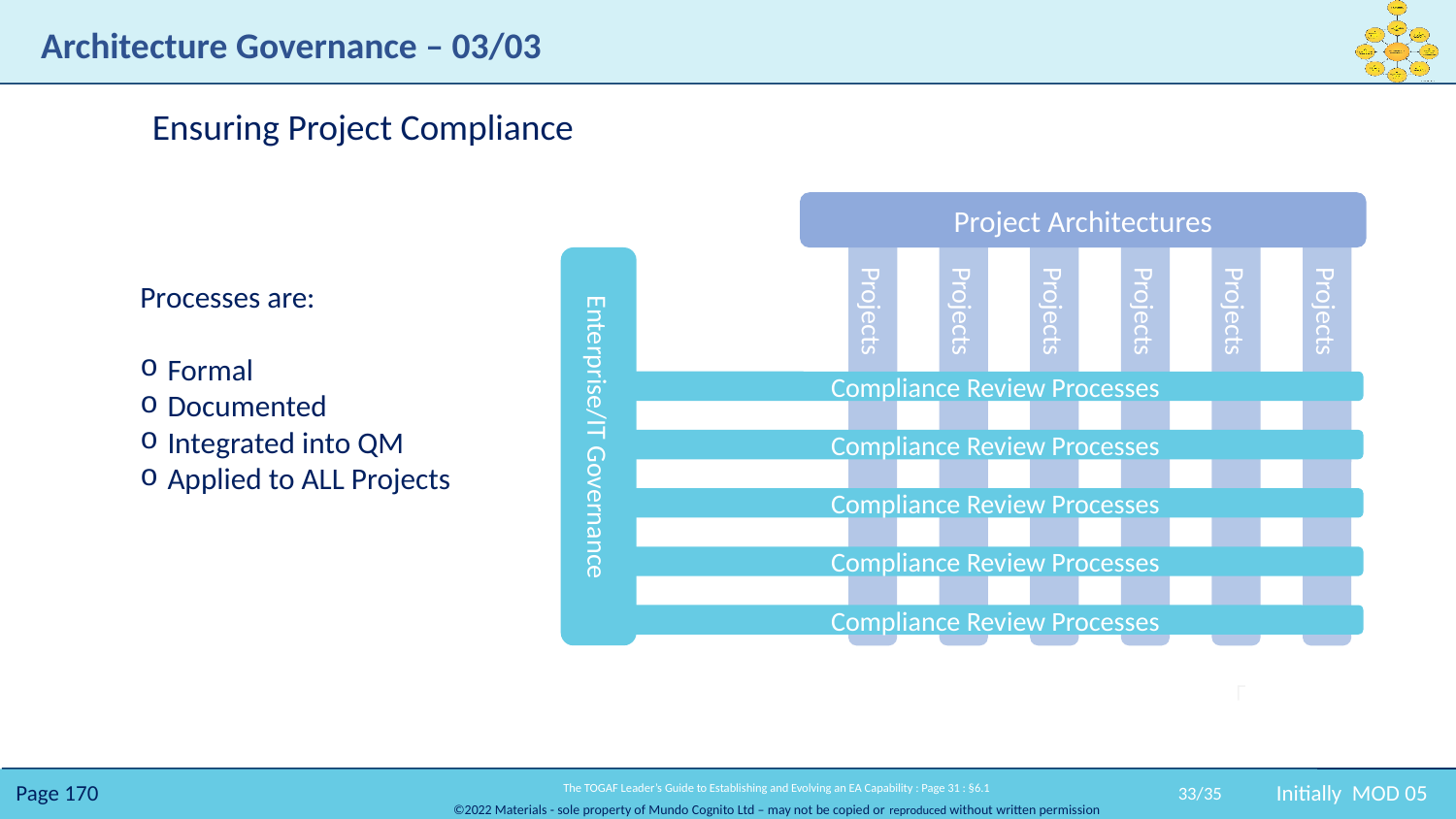

# Architecture Governance – 03/03
Ensuring Project Compliance
Project Architectures
Compliance Review Processes
     Projects
     Projects
     Projects
     Projects
     Projects
     Projects
     Enterprise/IT Governance
Compliance Review Processes
Compliance Review Processes
Compliance Review Processes
Compliance Review Processes
Processes are:

 Formal
 Documented
 Integrated into QM
 Applied to ALL Projects
33/35
Initially  MOD 05
 The TOGAF Leader’s Guide to Establishing and Evolving an EA Capability : Page 31 : §6.1